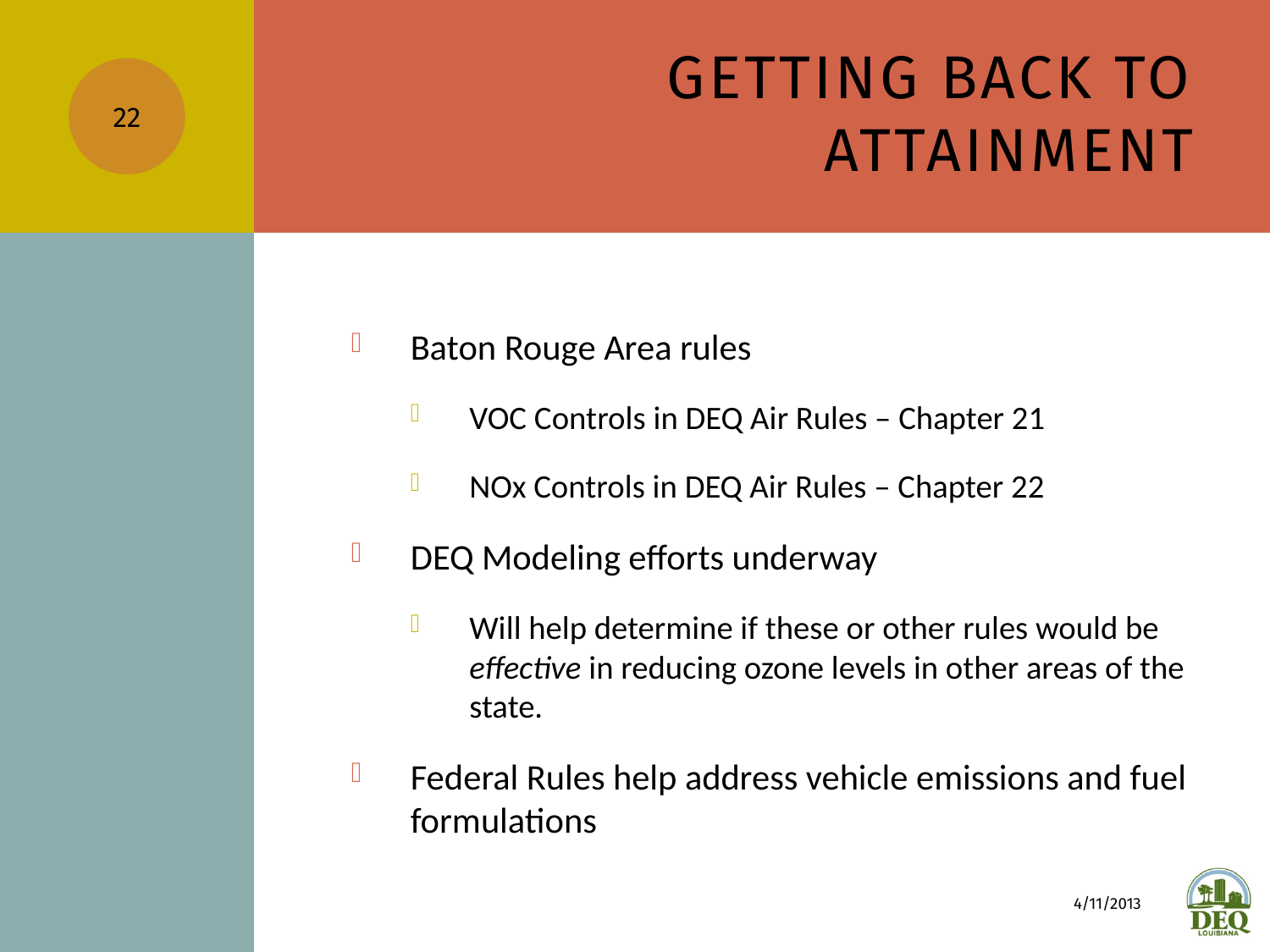

# Getting back to Attainment
22
Baton Rouge Area rules
VOC Controls in DEQ Air Rules – Chapter 21
NOx Controls in DEQ Air Rules – Chapter 22
DEQ Modeling efforts underway
Will help determine if these or other rules would be effective in reducing ozone levels in other areas of the state.
Federal Rules help address vehicle emissions and fuel formulations
4/11/2013